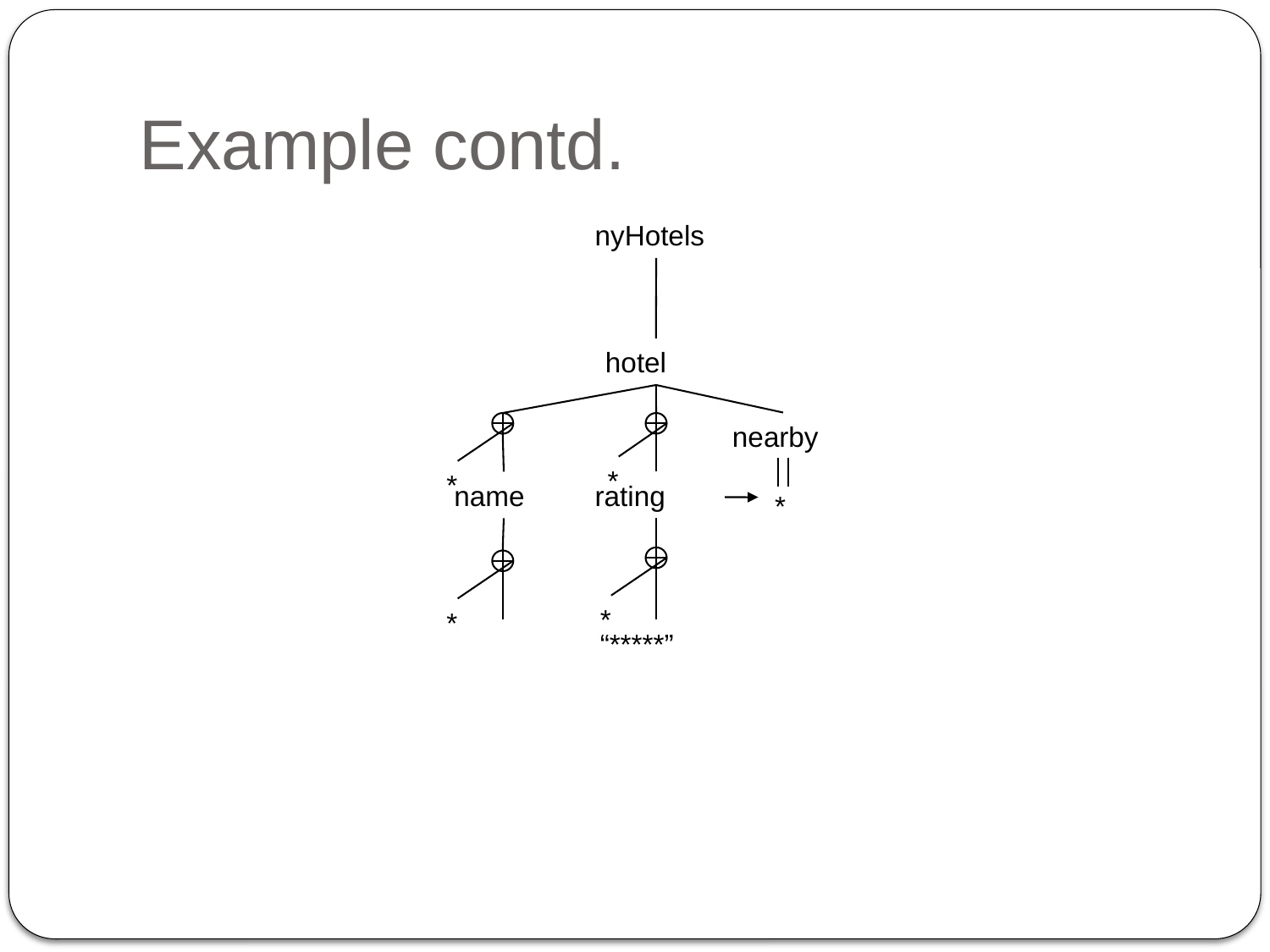

# Example contd.
nyHotels
hotel
nearby

*
*
name
rating
*

*
*
“*****”